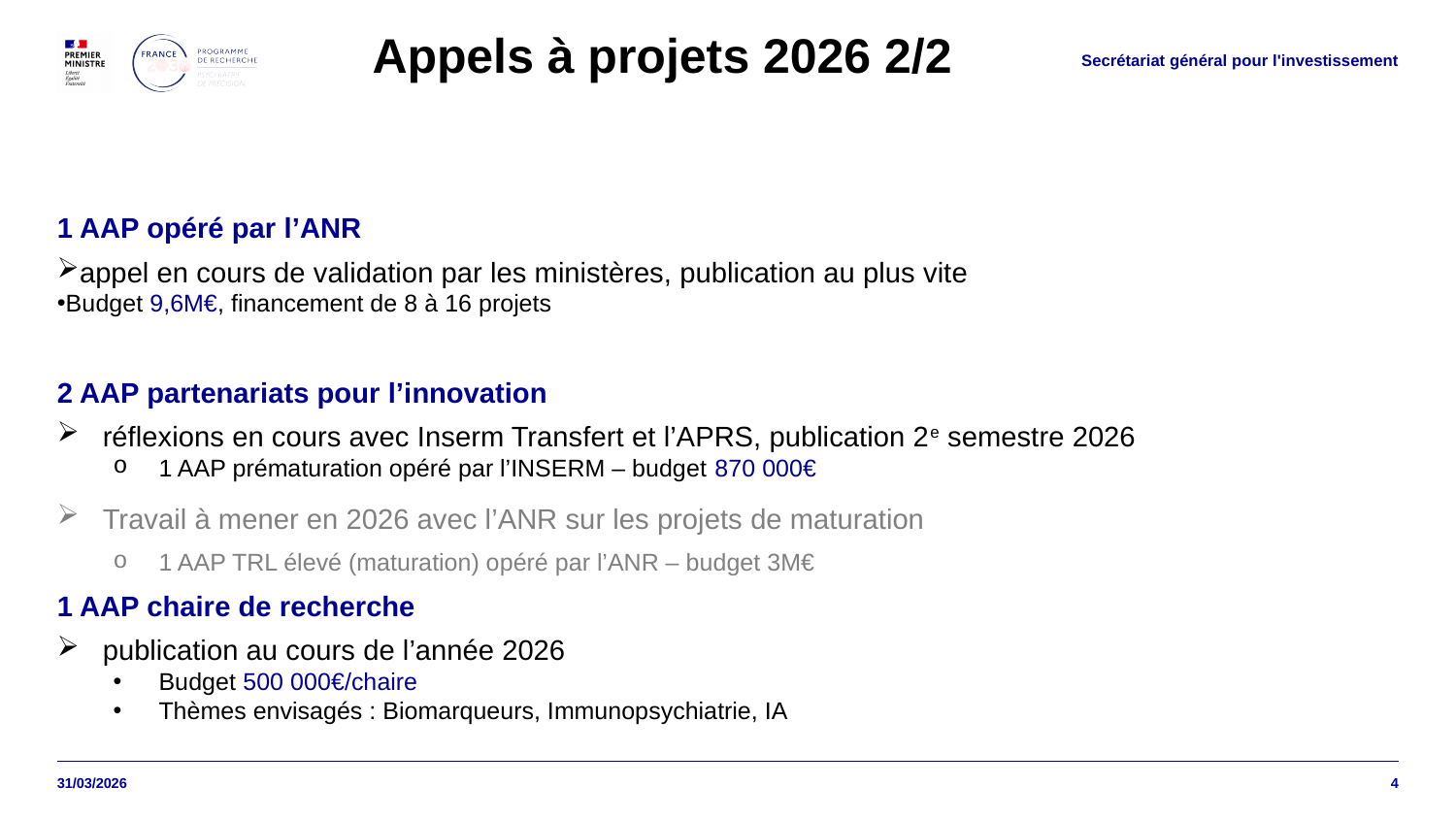

Secrétariat général pour l'investissement
# Appels à projets 2026 2/2
1 AAP opéré par l’ANR
appel en cours de validation par les ministères, publication au plus vite
Budget 9,6M€, financement de 8 à 16 projets

2 AAP partenariats pour l’innovation
réflexions en cours avec Inserm Transfert et l’APRS, publication 2e semestre 2026
1 AAP prématuration opéré par l’INSERM – budget 870 000€

Travail à mener en 2026 avec l’ANR sur les projets de maturation
1 AAP TRL élevé (maturation) opéré par l’ANR – budget 3M€
1 AAP chaire de recherche
publication au cours de l’année 2026
Budget 500 000€/chaire
Thèmes envisagés : Biomarqueurs, Immunopsychiatrie, IA

31/03/2026
4